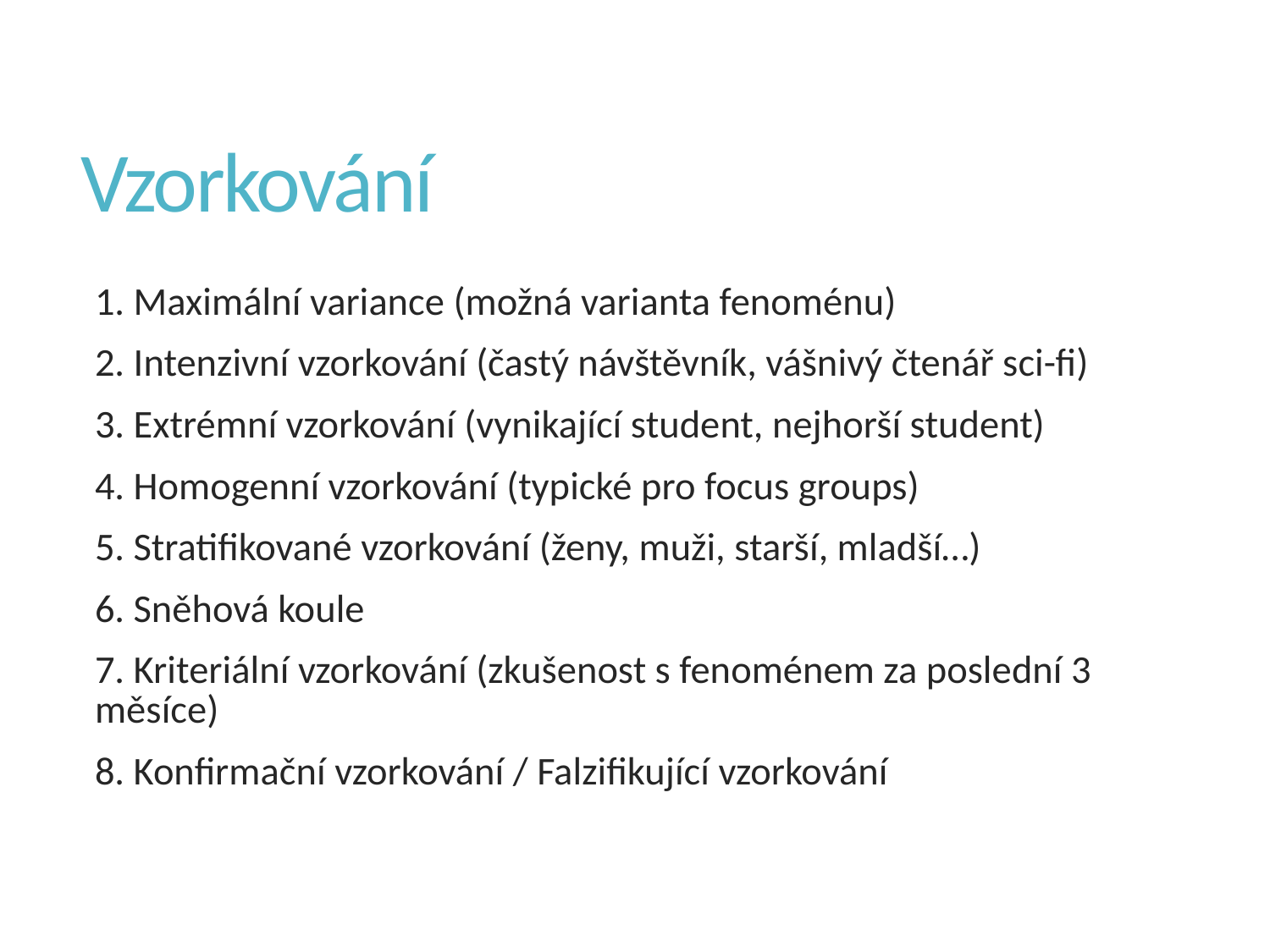

# Vzorkování
1. Maximální variance (možná varianta fenoménu)
2. Intenzivní vzorkování (častý návštěvník, vášnivý čtenář sci-fi)
3. Extrémní vzorkování (vynikající student, nejhorší student)
4. Homogenní vzorkování (typické pro focus groups)
5. Stratifikované vzorkování (ženy, muži, starší, mladší…)
6. Sněhová koule
7. Kriteriální vzorkování (zkušenost s fenoménem za poslední 3 měsíce)
8. Konfirmační vzorkování / Falzifikující vzorkování